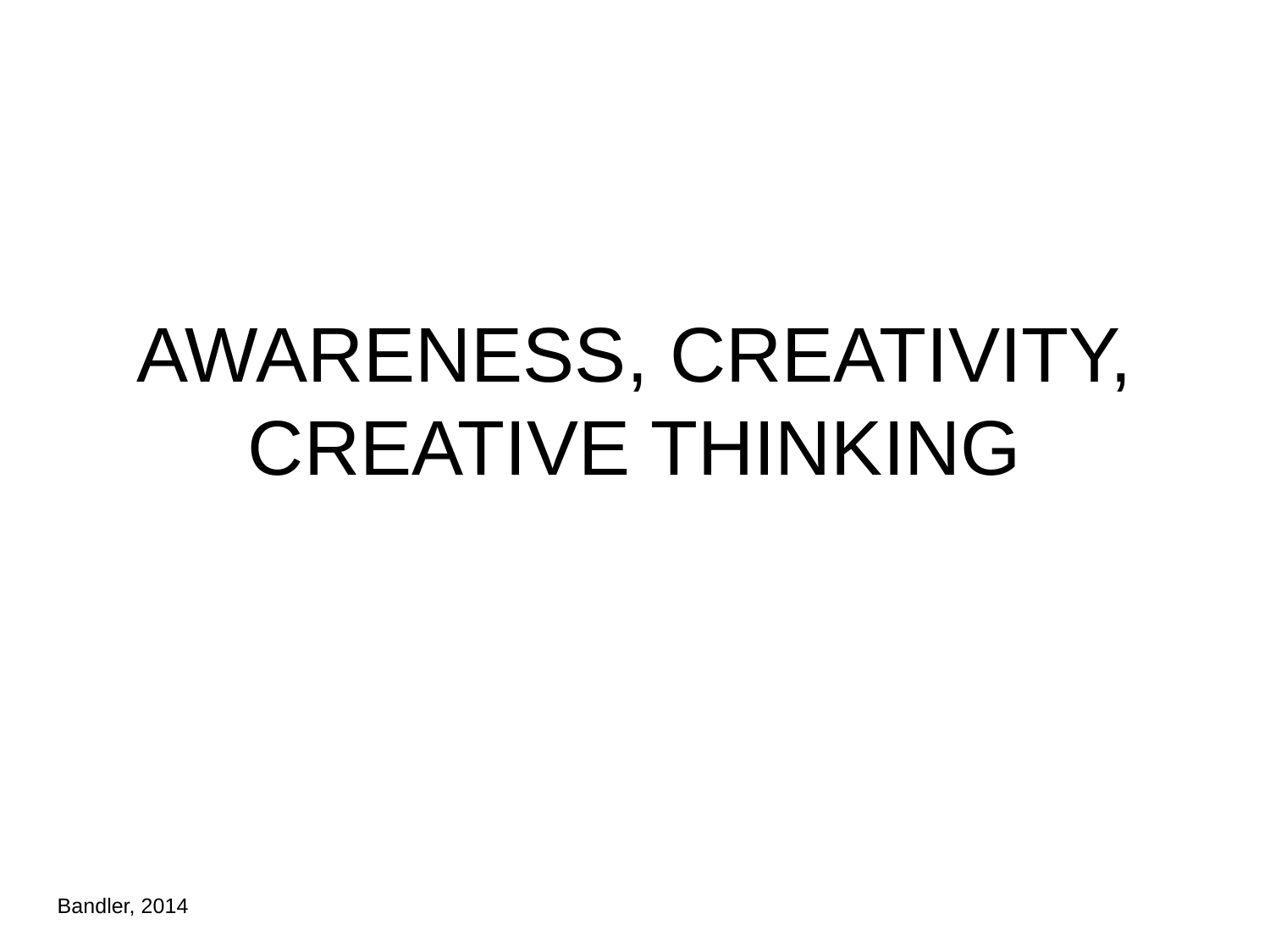

# AWARENESS, CREATIVITY, CREATIVE THINKING
Bandler, 2014